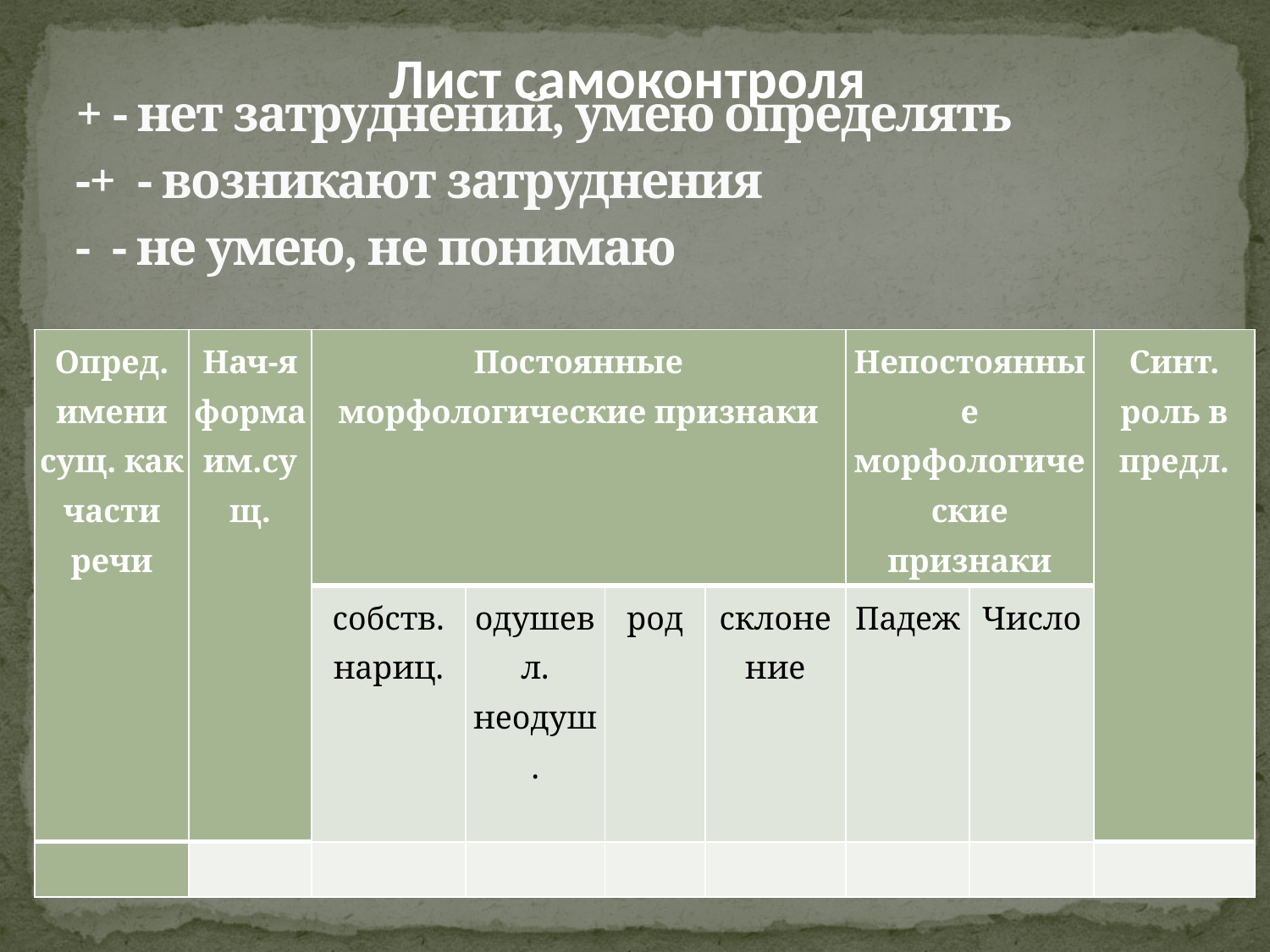

# + - нет затруднений, умею определять -+  - возникают затруднения -  - не умею, не понимаю
Лист самоконтроля

| Опред. имени сущ. как части речи | Нач-я форма им.сущ. | Постоянные морфологические признаки |  |  |  | Непостоянные морфологические признаки |  | Синт. роль в предл. |
| --- | --- | --- | --- | --- | --- | --- | --- | --- |
|  |  | собств. нариц. | одушевл. неодуш. | род | склонение | Падеж | Число |  |
|  |  |  |  |  |  |  |  |  |